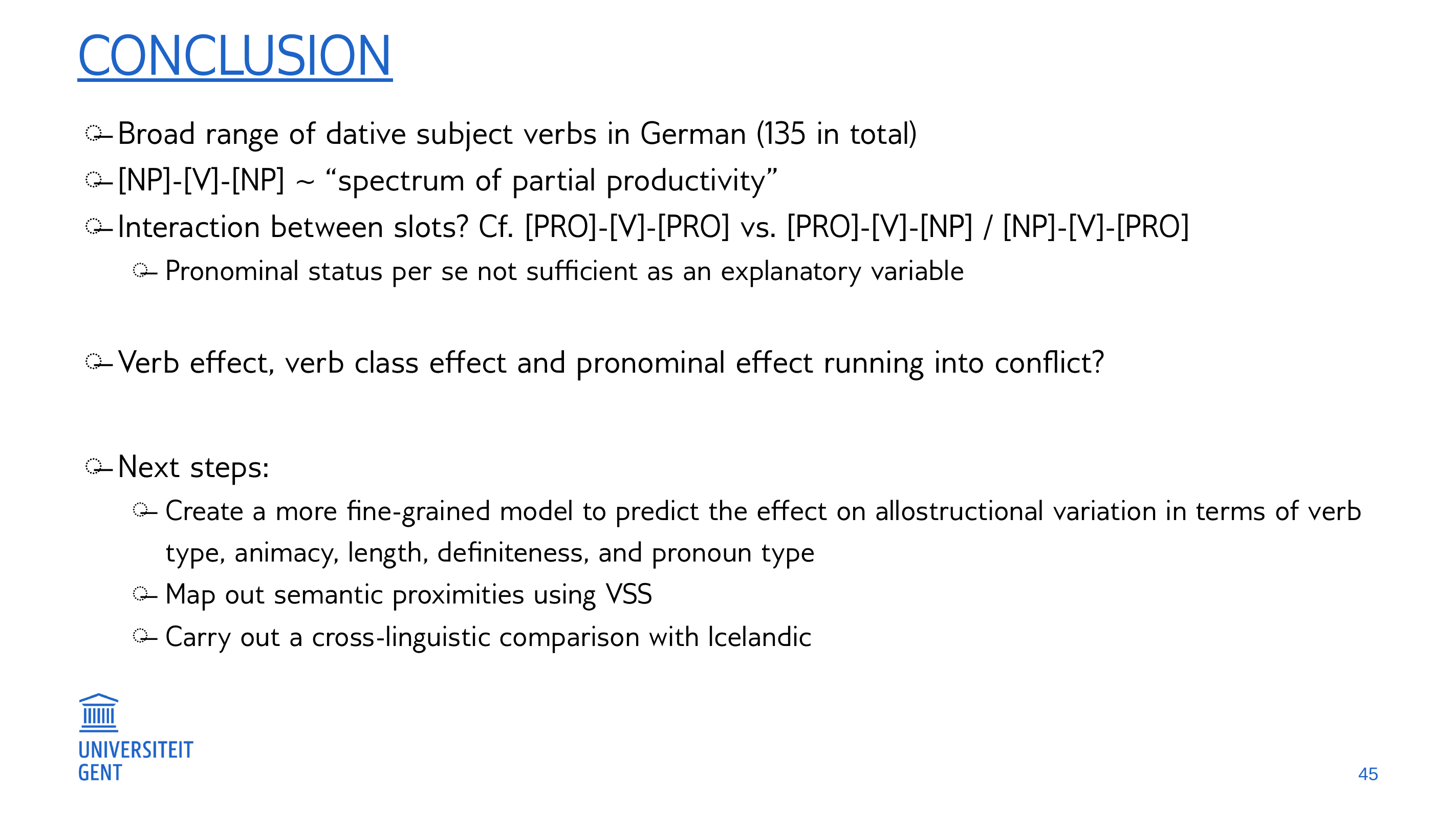

# Conclusion
Broad range of dative subject verbs in German (135 in total)
[np]-[v]-[np] ~ “spectrum of partial productivity”
Interaction between slots? Cf. [pro]-[v]-[pro] vs. [pro]-[v]-[np] / [np]-[v]-[pro]
Pronominal status per se not sufficient as an explanatory variable

Verb effect, verb class effect and pronominal effect running into conflict?

Next steps:
Create a more fine-grained model to predict the effect on allostructional variation in terms of verb type, animacy, length, definiteness, and pronoun type
Map out semantic proximities using VSS
Carry out a cross-linguistic comparison with Icelandic

45